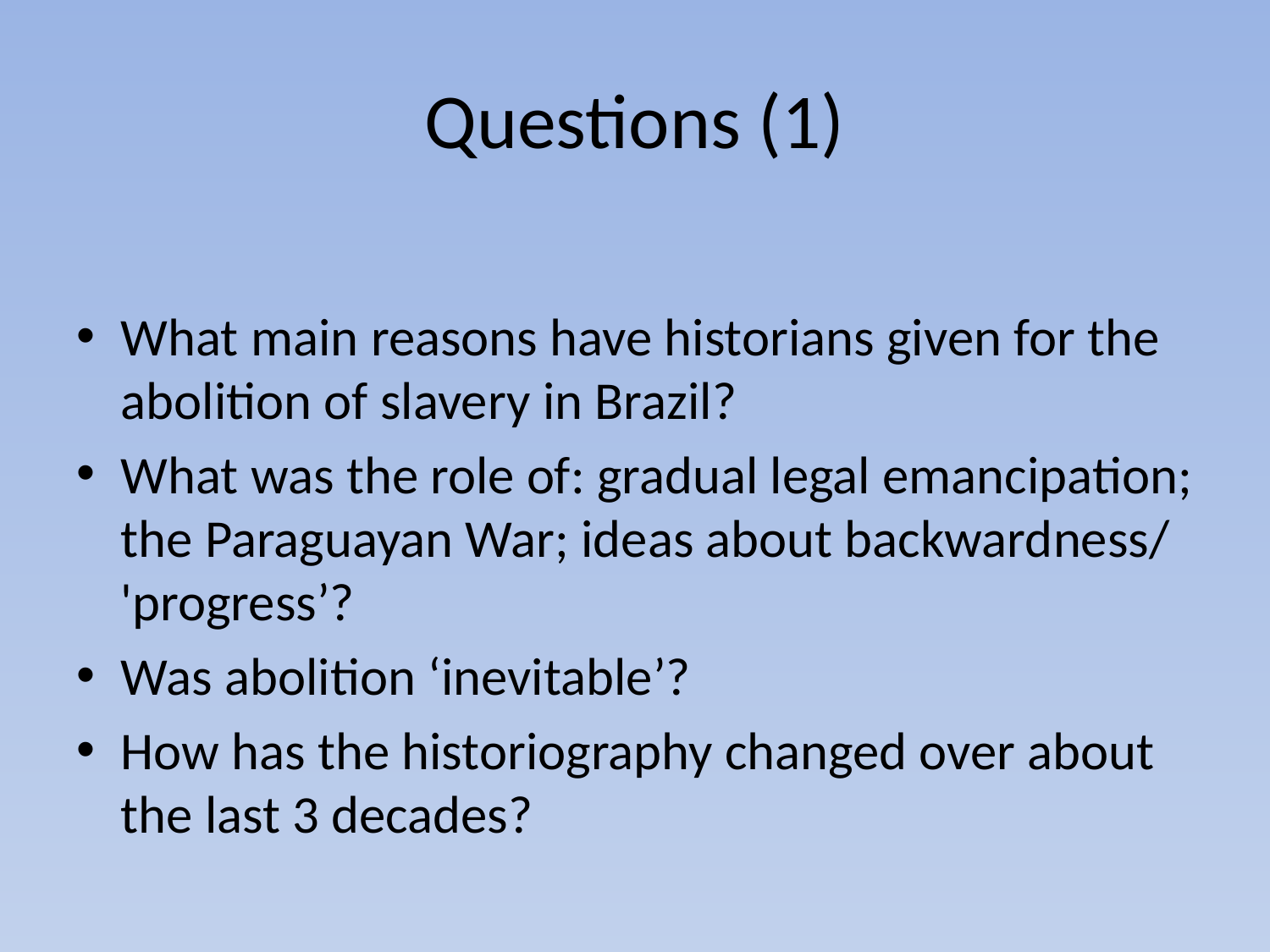

# Questions (1)

What main reasons have historians given for the abolition of slavery in Brazil?
What was the role of: gradual legal emancipation; the Paraguayan War; ideas about backwardness/ 'progress’?
Was abolition ‘inevitable’?
How has the historiography changed over about the last 3 decades?